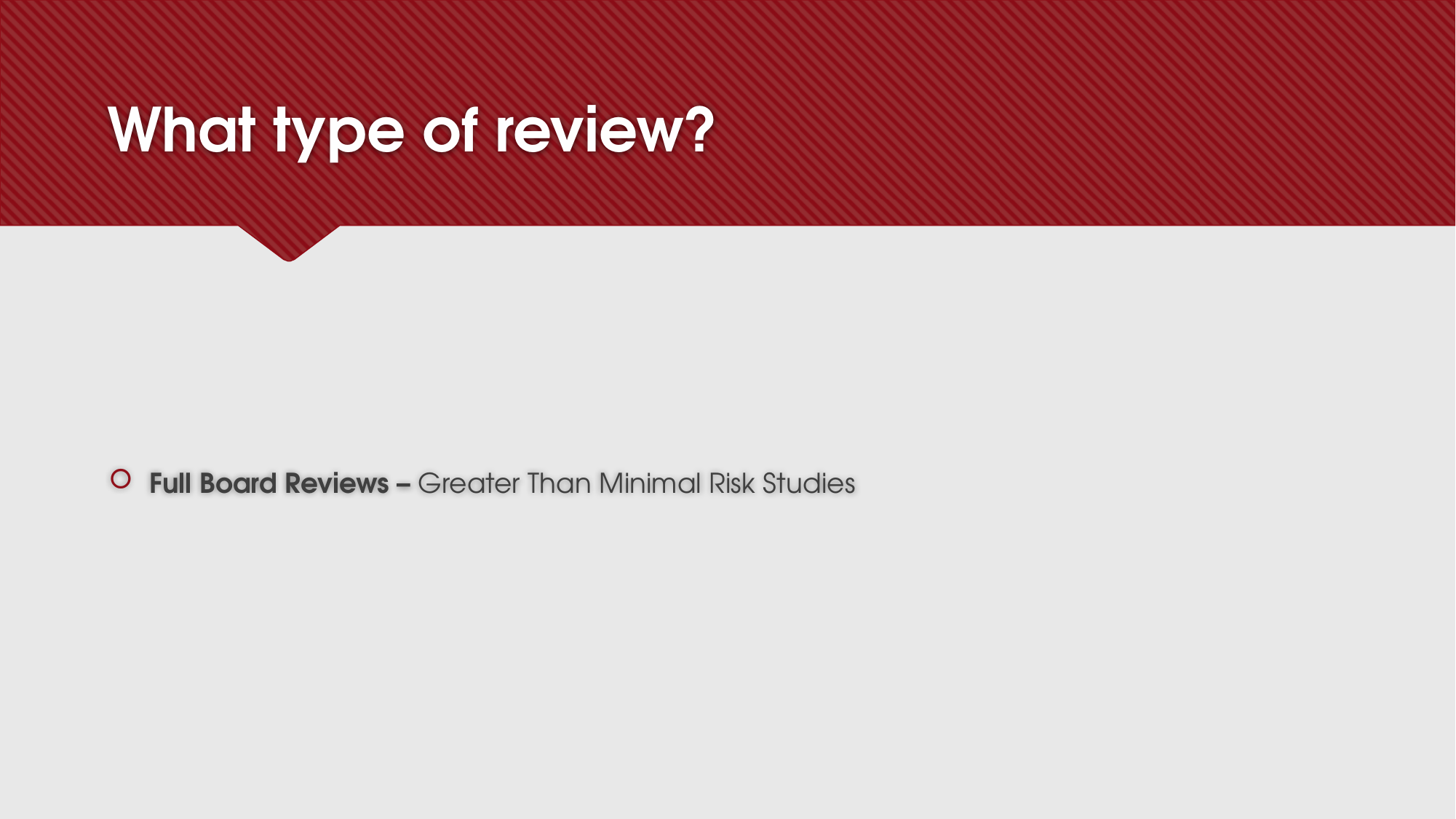

# What type of review?
Full Board Reviews – Greater Than Minimal Risk Studies